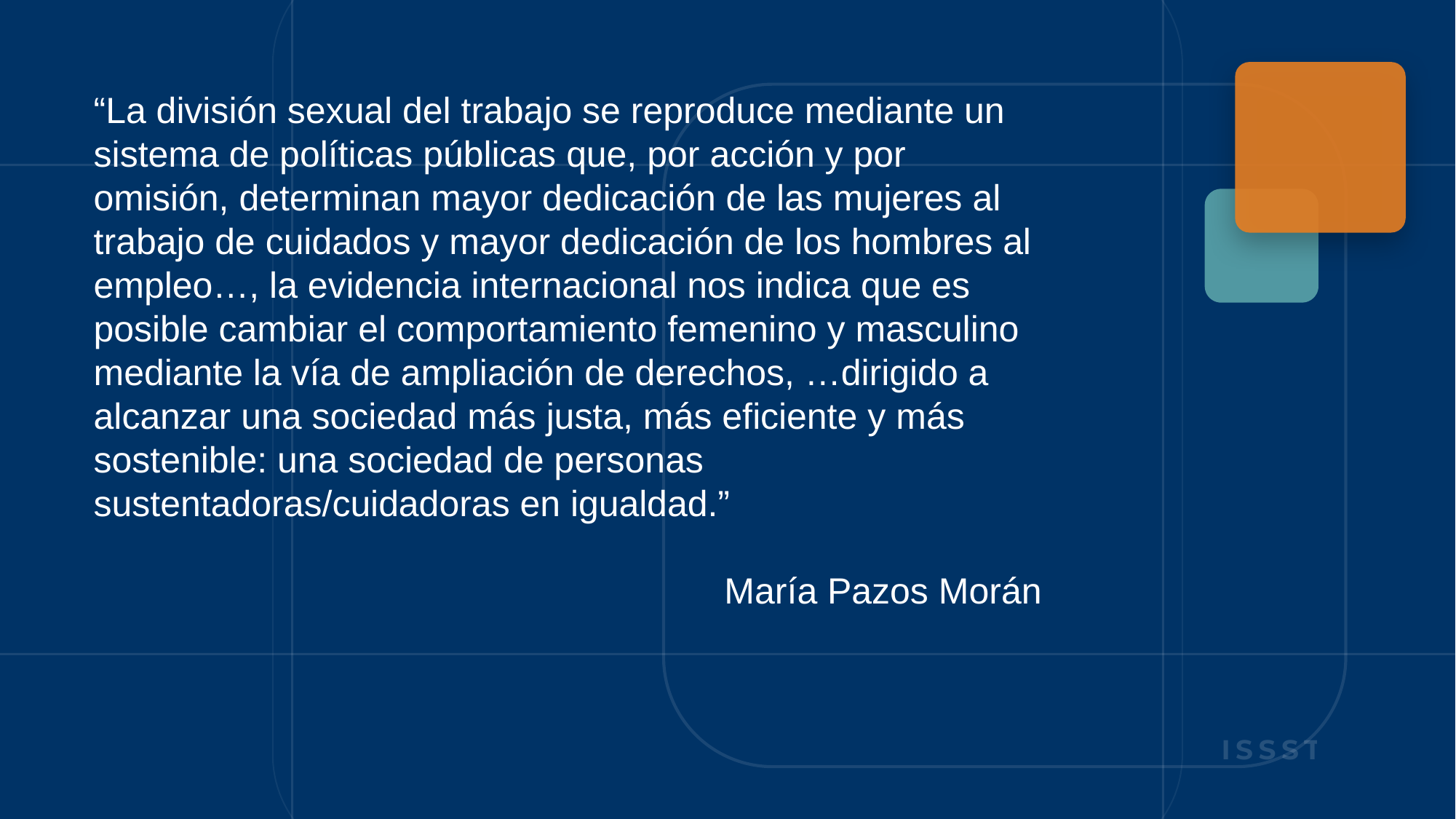

“La división sexual del trabajo se reproduce mediante un sistema de políticas públicas que, por acción y por omisión, determinan mayor dedicación de las mujeres al trabajo de cuidados y mayor dedicación de los hombres al empleo…, la evidencia internacional nos indica que es posible cambiar el comportamiento femenino y masculino mediante la vía de ampliación de derechos, …dirigido a alcanzar una sociedad más justa, más eficiente y más sostenible: una sociedad de personas sustentadoras/cuidadoras en igualdad.”

María Pazos Morán

ISSSTE